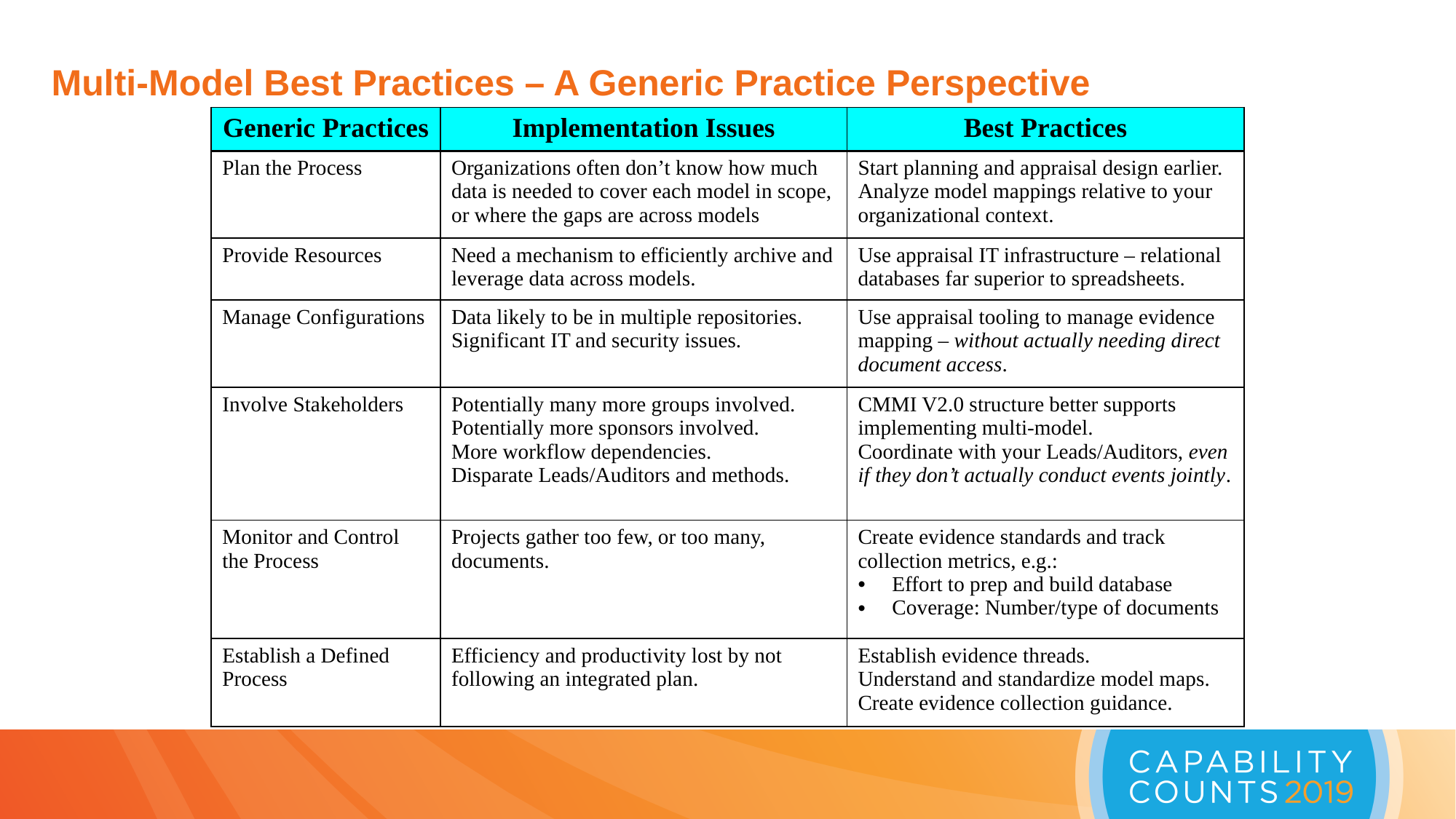

Multi-Model Best Practices – A Generic Practice Perspective
| Generic Practices | Implementation Issues | Best Practices |
| --- | --- | --- |
| Plan the Process | Organizations often don’t know how much data is needed to cover each model in scope, or where the gaps are across models | Start planning and appraisal design earlier. Analyze model mappings relative to your organizational context. |
| Provide Resources | Need a mechanism to efficiently archive and leverage data across models. | Use appraisal IT infrastructure – relational databases far superior to spreadsheets. |
| Manage Configurations | Data likely to be in multiple repositories. Significant IT and security issues. | Use appraisal tooling to manage evidence mapping – without actually needing direct document access. |
| Involve Stakeholders | Potentially many more groups involved. Potentially more sponsors involved. More workflow dependencies. Disparate Leads/Auditors and methods. | CMMI V2.0 structure better supports implementing multi-model. Coordinate with your Leads/Auditors, even if they don’t actually conduct events jointly. |
| Monitor and Control the Process | Projects gather too few, or too many, documents. | Create evidence standards and track collection metrics, e.g.: Effort to prep and build database Coverage: Number/type of documents |
| Establish a Defined Process | Efficiency and productivity lost by not following an integrated plan. | Establish evidence threads. Understand and standardize model maps. Create evidence collection guidance. |